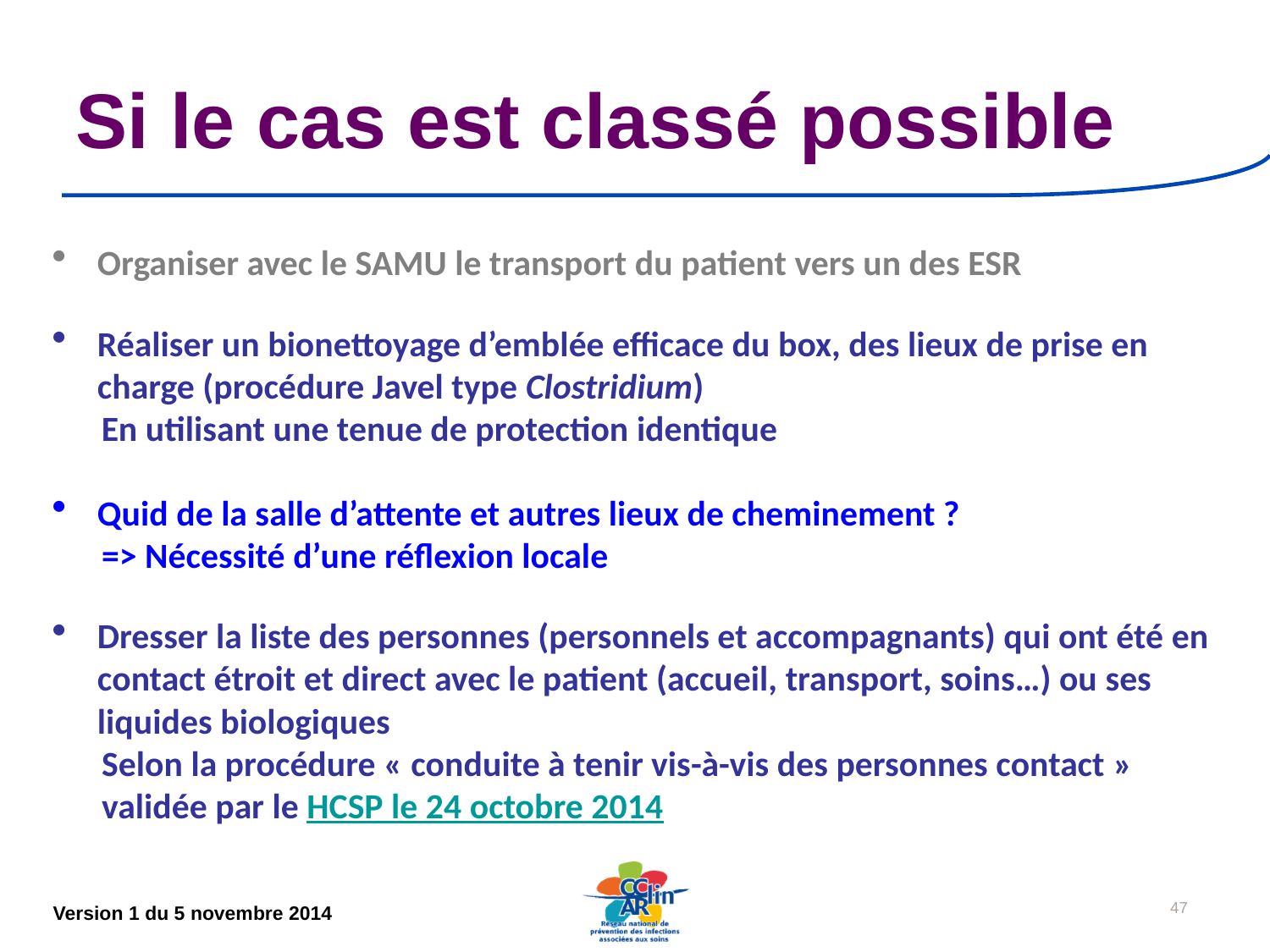

Si le cas est classé possible
Organiser avec le SAMU le transport du patient vers un des ESR
Réaliser un bionettoyage d’emblée efficace du box, des lieux de prise en charge (procédure Javel type Clostridium)
En utilisant une tenue de protection identique
Quid de la salle d’attente et autres lieux de cheminement ?
=> Nécessité d’une réflexion locale
Dresser la liste des personnes (personnels et accompagnants) qui ont été en contact étroit et direct avec le patient (accueil, transport, soins…) ou ses liquides biologiques
	Selon la procédure « conduite à tenir vis-à-vis des personnes contact » validée par le HCSP le 24 octobre 2014
47